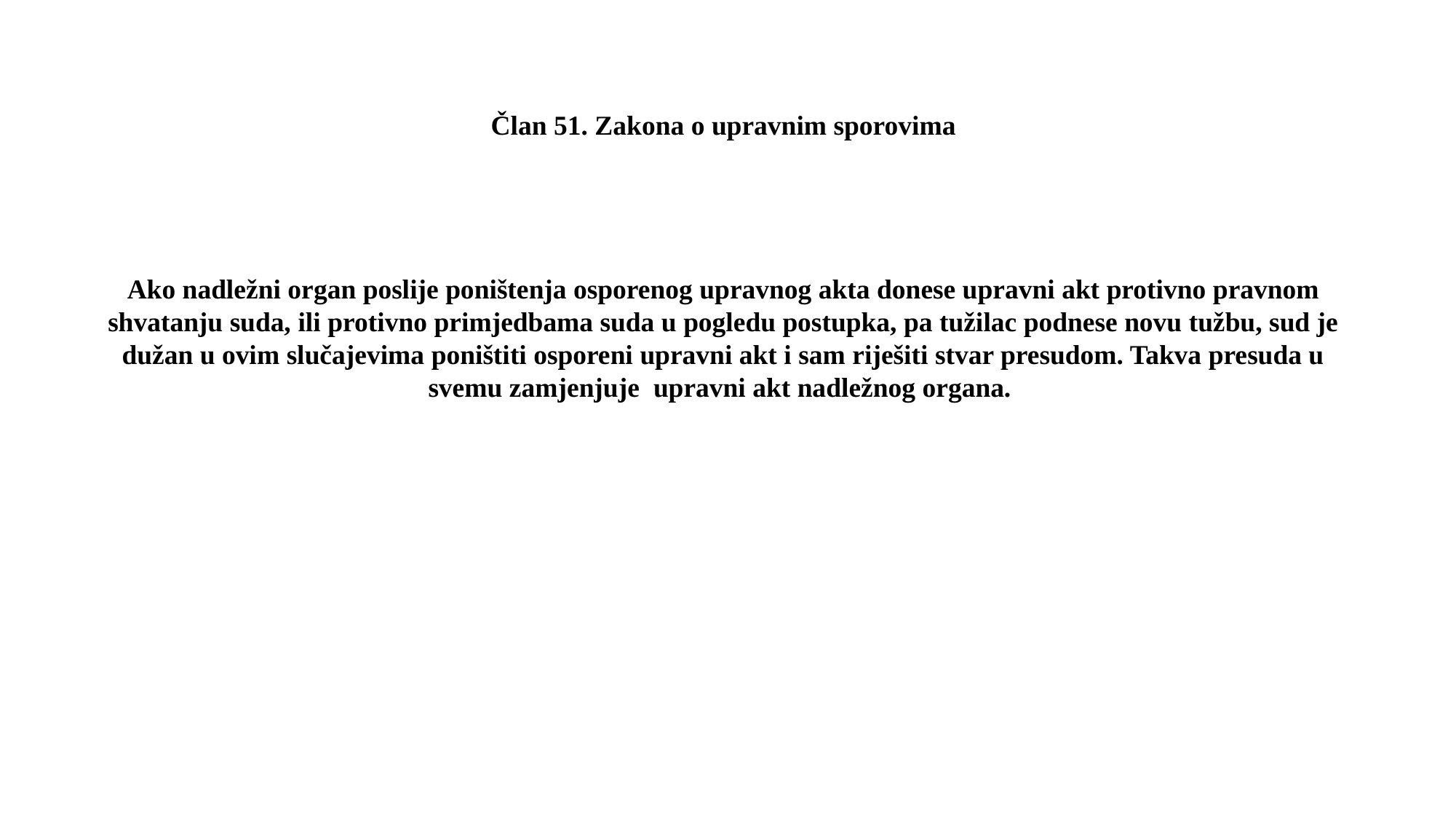

Član 51. Zakona o upravnim sporovima

Ako nadležni organ poslije poništenja osporenog upravnog akta donese upravni akt protivno pravnom shvatanju suda, ili protivno primjedbama suda u pogledu postupka, pa tužilac podnese novu tužbu, sud je dužan u ovim slučajevima poništiti osporeni upravni akt i sam riješiti stvar presudom. Takva presuda u svemu zamjenjuje  upravni akt nadležnog organa.